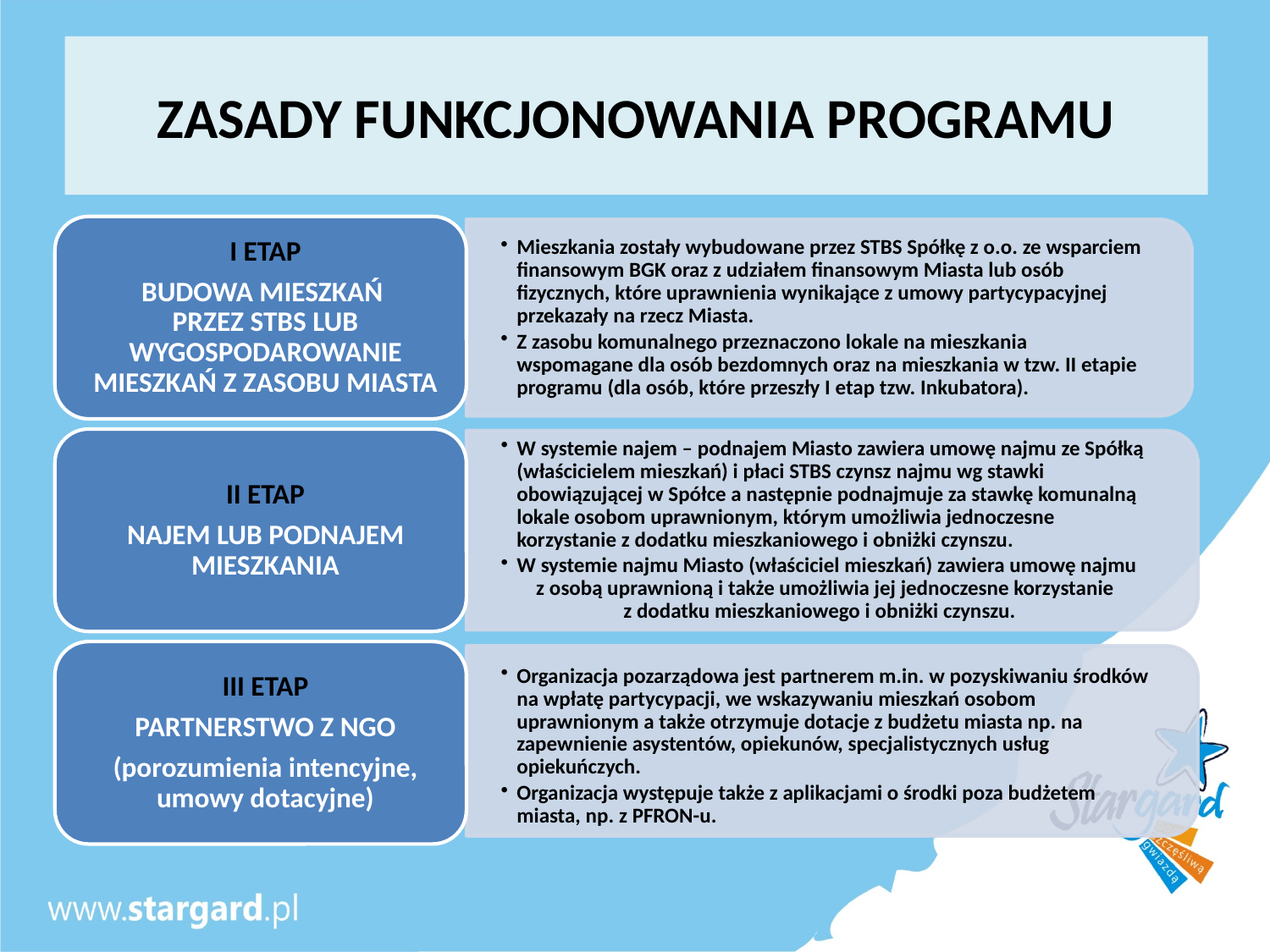

# ZASADY FUNKCJONOWANIA PROGRAMU
Mieszkania zostały wybudowane przez STBS Spółkę z o.o. ze wsparciem finansowym BGK oraz z udziałem finansowym Miasta lub osób fizycznych, które uprawnienia wynikające z umowy partycypacyjnej przekazały na rzecz Miasta.
Z zasobu komunalnego przeznaczono lokale na mieszkania wspomagane dla osób bezdomnych oraz na mieszkania w tzw. II etapie programu (dla osób, które przeszły I etap tzw. Inkubatora).
I ETAP
BUDOWA MIESZKAŃ
PRZEZ STBS LUB WYGOSPODAROWANIE MIESZKAŃ Z ZASOBU MIASTA
W systemie najem – podnajem Miasto zawiera umowę najmu ze Spółką (właścicielem mieszkań) i płaci STBS czynsz najmu wg stawki obowiązującej w Spółce a następnie podnajmuje za stawkę komunalną lokale osobom uprawnionym, którym umożliwia jednoczesne korzystanie z dodatku mieszkaniowego i obniżki czynszu.
W systemie najmu Miasto (właściciel mieszkań) zawiera umowę najmu        z osobą uprawnioną i także umożliwia jej jednoczesne korzystanie                               z dodatku mieszkaniowego i obniżki czynszu.
II ETAP
NAJEM LUB PODNAJEM MIESZKANIA

Organizacja pozarządowa jest partnerem m.in. w pozyskiwaniu środków na wpłatę partycypacji, we wskazywaniu mieszkań osobom uprawnionym a także otrzymuje dotacje z budżetu miasta np. na zapewnienie asystentów, opiekunów, specjalistycznych usług opiekuńczych.
Organizacja występuje także z aplikacjami o środki poza budżetem miasta, np. z PFRON-u.

III ETAP
PARTNERSTWO Z NGO
(porozumienia intencyjne, umowy dotacyjne)